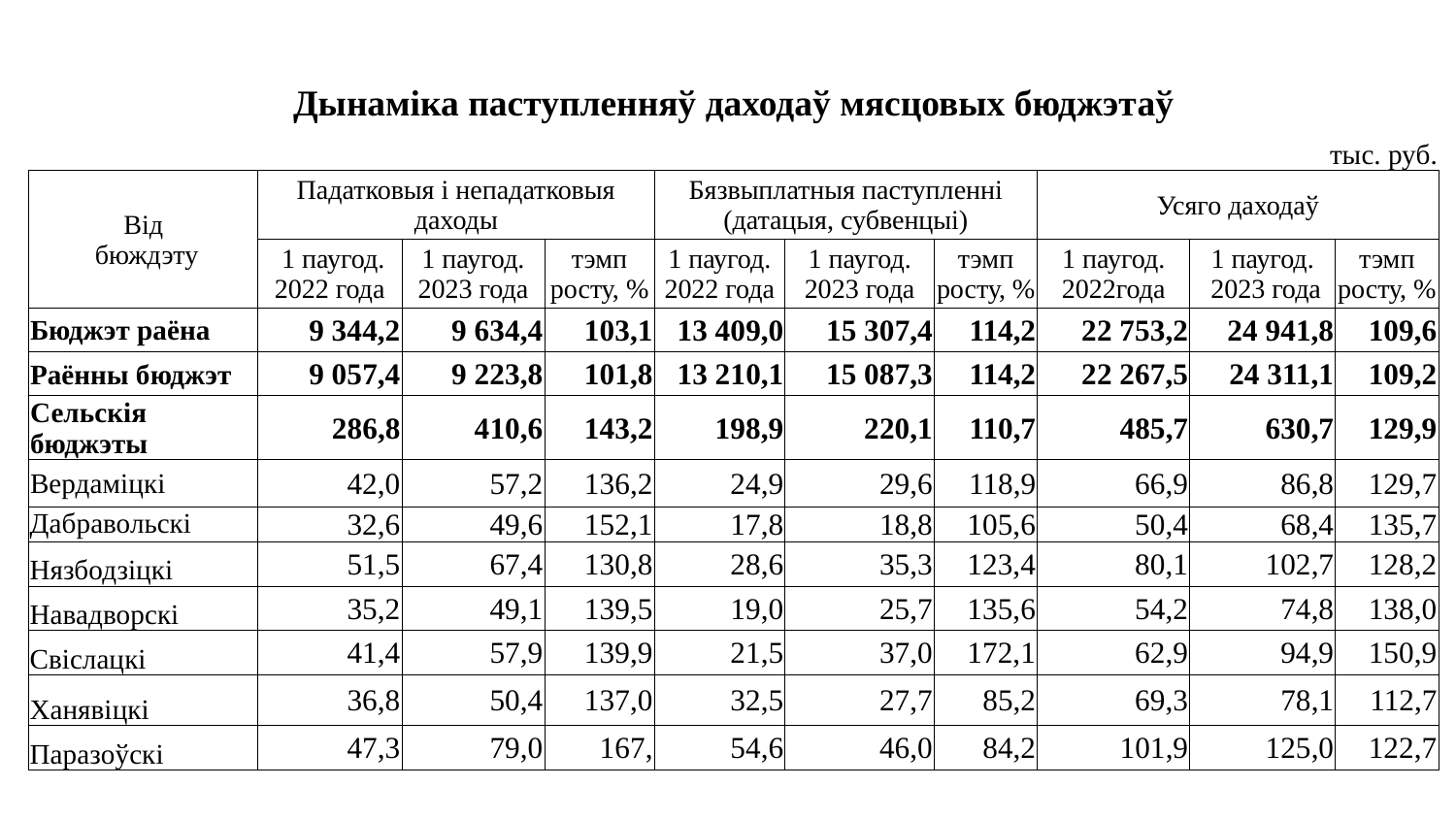

| Дынаміка паступленняў даходаў мясцовых бюджэтаў |  |  |  |  |  |  |  |  |  |  |  |  |
| --- | --- | --- | --- | --- | --- | --- | --- | --- | --- | --- | --- | --- |
|  |  |  |  |  |  |  |  |  |  |  | тыс. руб. |  |
| Вiд бюждэту | Падатковыя і непадатковыя даходы |  |  |  | Бязвыплатныя паступленні (датацыя, субвенцыі) |  |  |  | Усяго даходаў |  |  |  |
|  | 1 паугод. 2022 года | 1 паугод. 2023 года |  | тэмп росту, % | 1 паугод. 2022 года | 1 паугод. 2023 года |  | тэмп росту, % | 1 паугод. 2022года | 1 паугод. 2023 года |  | тэмп росту, % |
| Бюджэт раёна | 9 344,2 | 9 634,4 |  | 103,1 | 13 409,0 | 15 307,4 |  | 114,2 | 22 753,2 | 24 941,8 |  | 109,6 |
| Раённы бюджэт | 9 057,4 | 9 223,8 |  | 101,8 | 13 210,1 | 15 087,3 |  | 114,2 | 22 267,5 | 24 311,1 |  | 109,2 |
| Сельскія бюджэты | 286,8 | 410,6 |  | 143,2 | 198,9 | 220,1 |  | 110,7 | 485,7 | 630,7 |  | 129,9 |
| Вердаміцкі | 42,0 | 57,2 |  | 136,2 | 24,9 | 29,6 |  | 118,9 | 66,9 | 86,8 |  | 129,7 |
| Дабравольскі | 32,6 | 49,6 |  | 152,1 | 17,8 | 18,8 |  | 105,6 | 50,4 | 68,4 |  | 135,7 |
| Нязбодзіцкі | 51,5 | 67,4 |  | 130,8 | 28,6 | 35,3 |  | 123,4 | 80,1 | 102,7 |  | 128,2 |
| Навадворскі | 35,2 | 49,1 |  | 139,5 | 19,0 | 25,7 |  | 135,6 | 54,2 | 74,8 |  | 138,0 |
| Свіслацкі | 41,4 | 57,9 |  | 139,9 | 21,5 | 37,0 |  | 172,1 | 62,9 | 94,9 |  | 150,9 |
| Ханявіцкі | 36,8 | 50,4 |  | 137,0 | 32,5 | 27,7 |  | 85,2 | 69,3 | 78,1 |  | 112,7 |
| Паразоўскі | 47,3 | 79,0 |  | 167, | 54,6 | 46,0 |  | 84,2 | 101,9 | 125,0 |  | 122,7 |